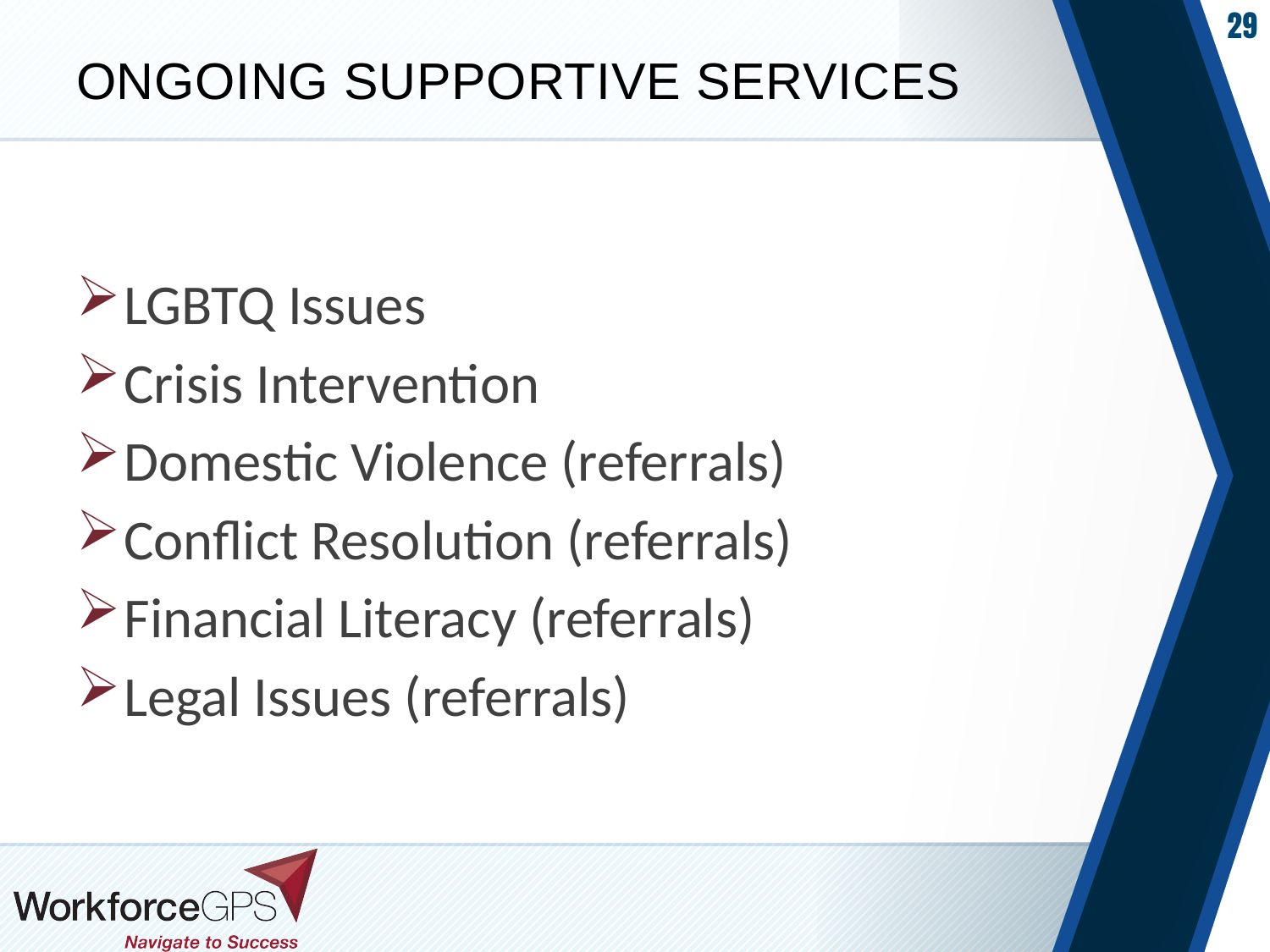

# Ongoing Supportive Services
LGBTQ Issues
Crisis Intervention
Domestic Violence (referrals)
Conflict Resolution (referrals)
Financial Literacy (referrals)
Legal Issues (referrals)